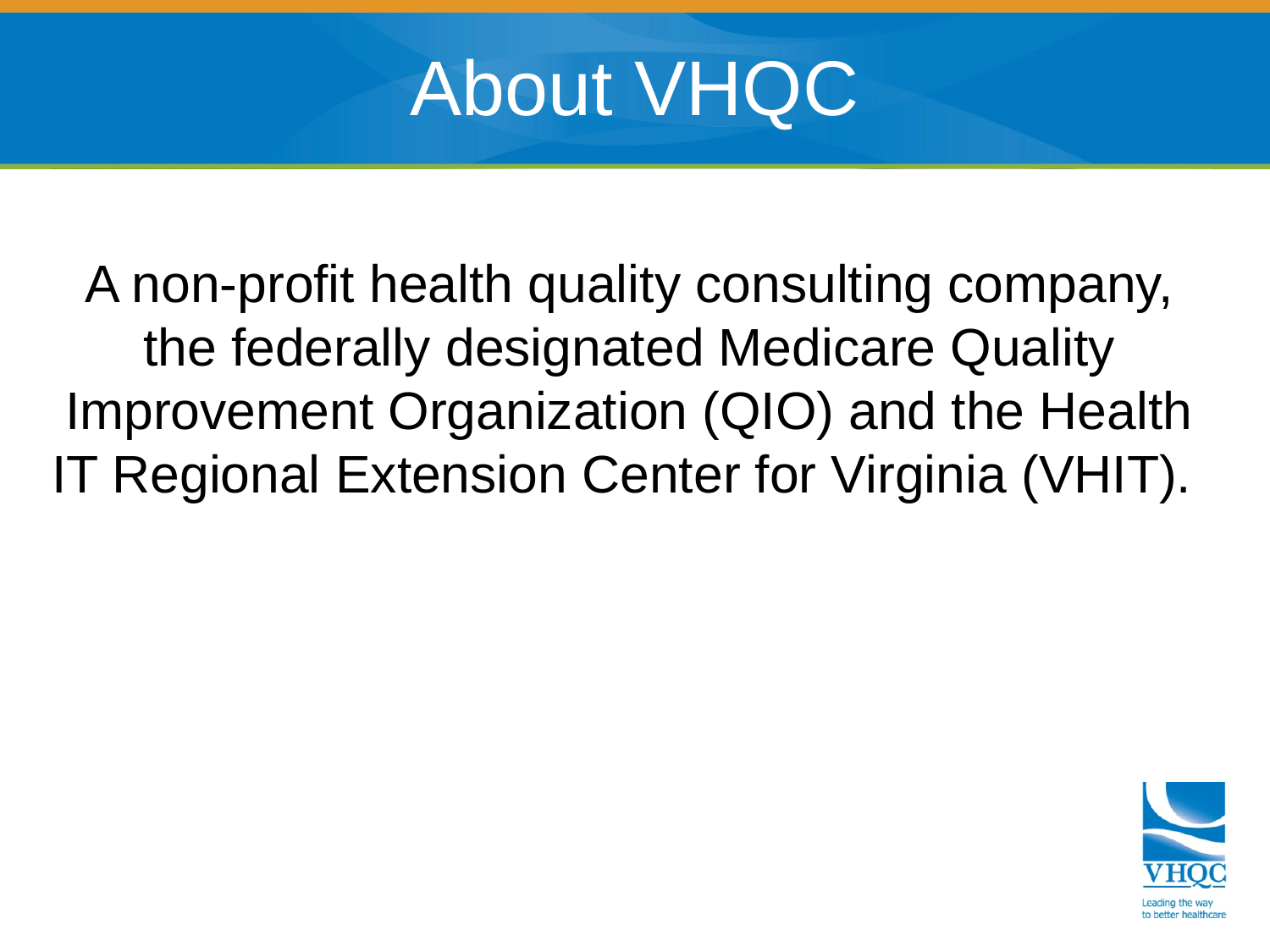

# About VHQC
A non-profit health quality consulting company, the federally designated Medicare Quality Improvement Organization (QIO) and the Health IT Regional Extension Center for Virginia (VHIT).